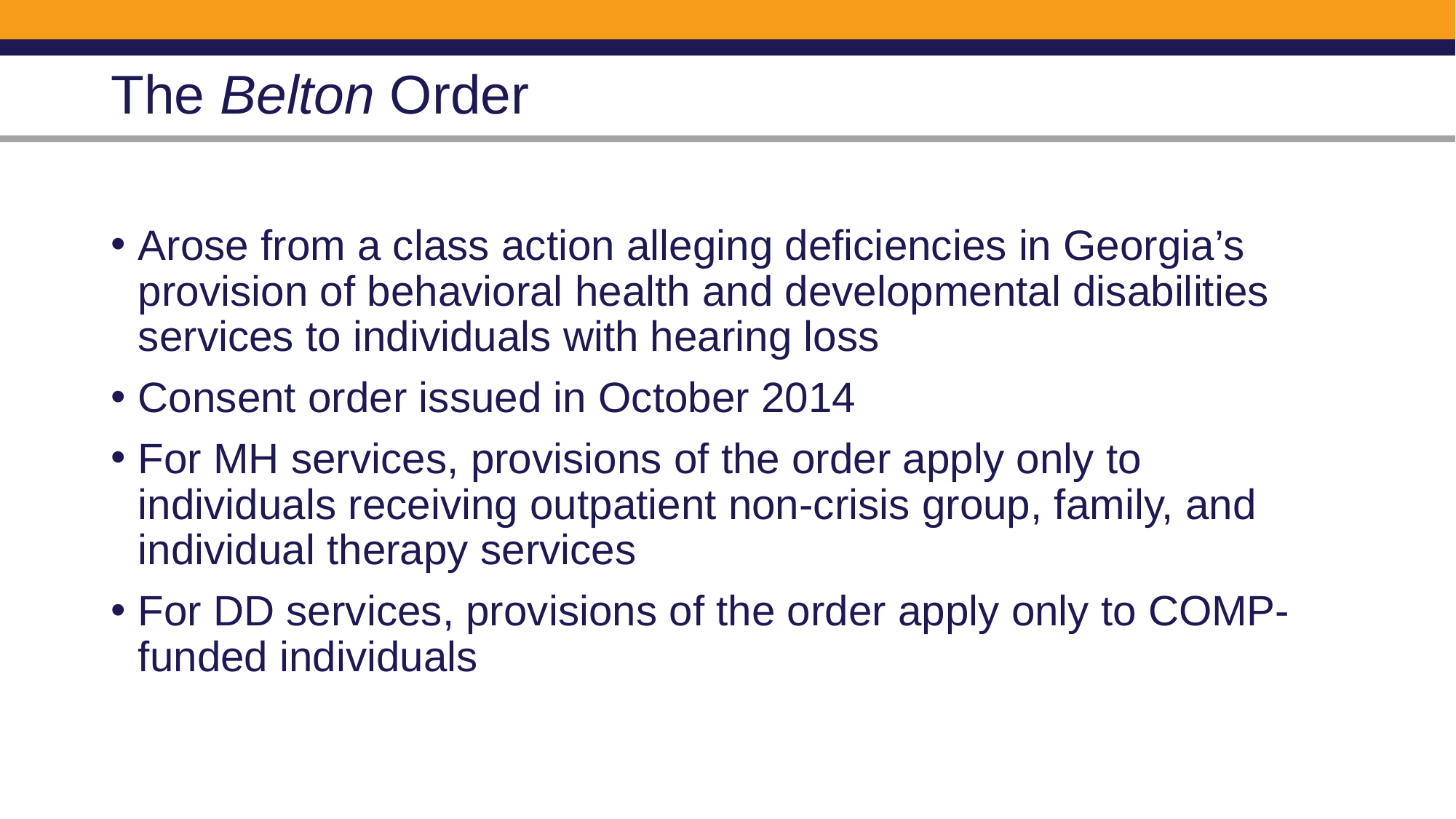

# The Belton Order
Arose from a class action alleging deficiencies in Georgia’s provision of behavioral health and developmental disabilities services to individuals with hearing loss
Consent order issued in October 2014
For MH services, provisions of the order apply only to individuals receiving outpatient non-crisis group, family, and individual therapy services
For DD services, provisions of the order apply only to COMP-funded individuals